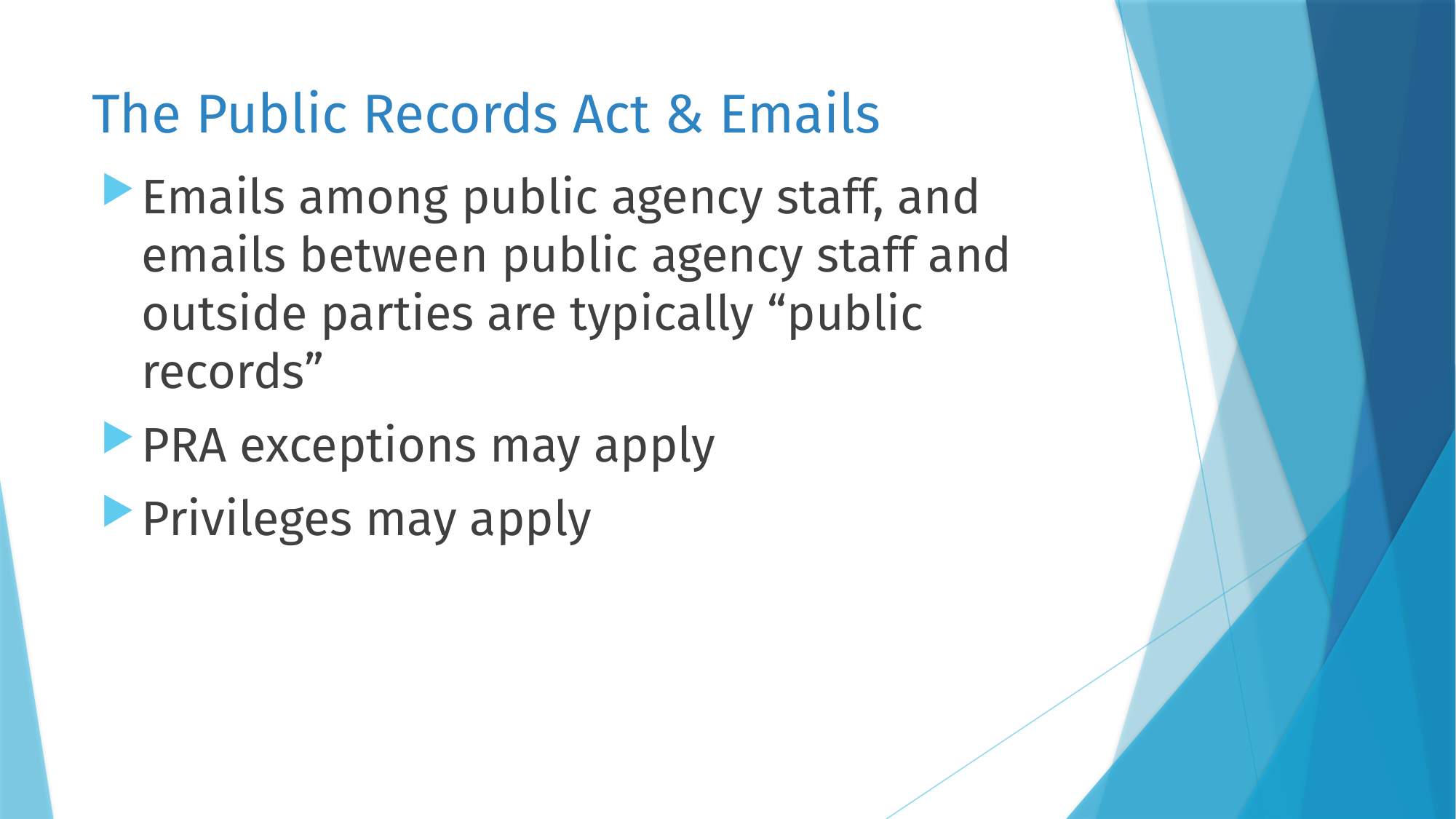

# The Public Records Act & Emails
Emails among public agency staff, and emails between public agency staff and outside parties are typically “public records”
PRA exceptions may apply
Privileges may apply